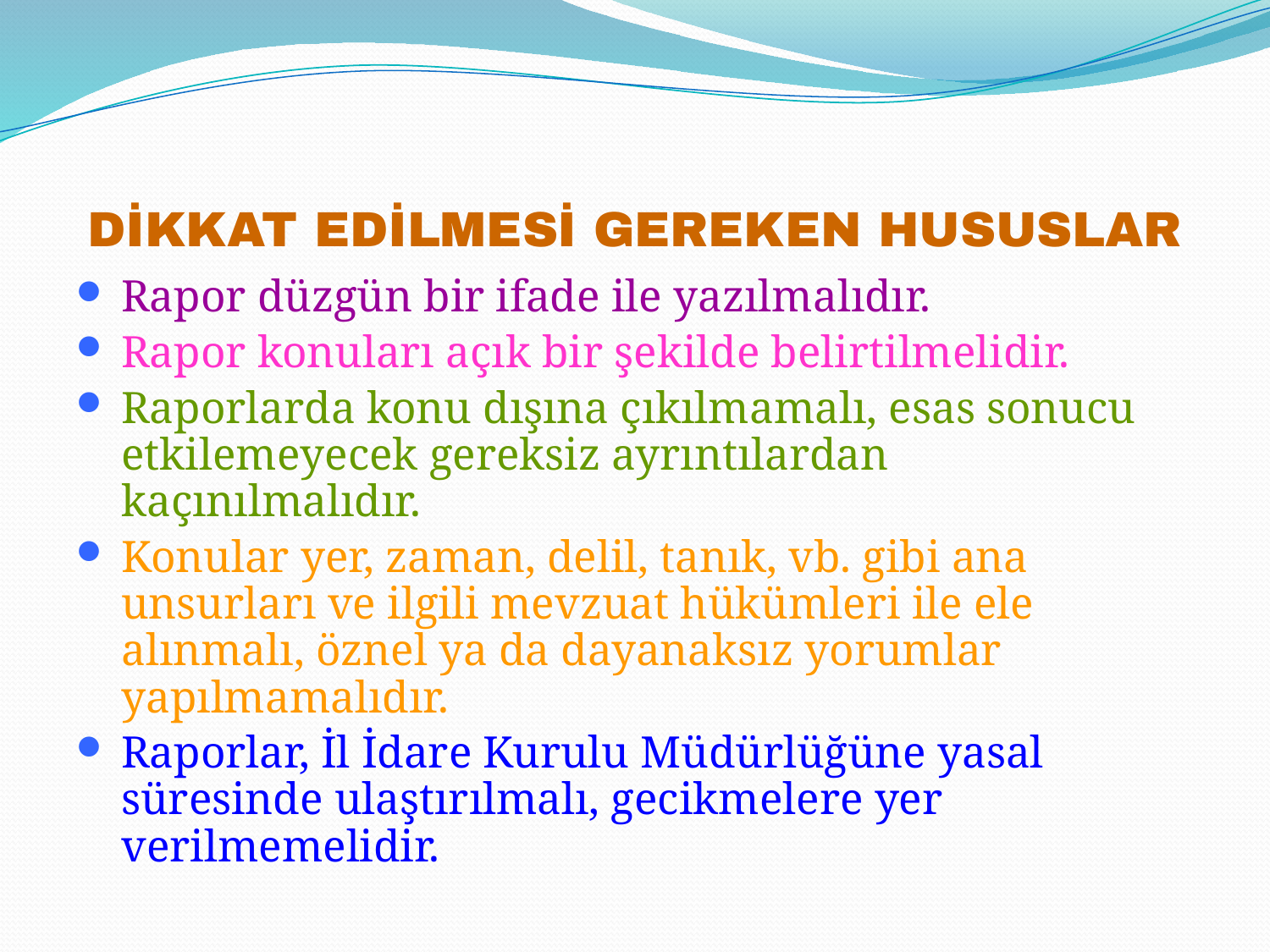

# DİKKAT EDİLMESİ GEREKEN HUSUSLAR
Rapor düzgün bir ifade ile yazılmalıdır.
Rapor konuları açık bir şekilde belirtilmelidir.
Raporlarda konu dışına çıkılmamalı, esas sonucu etkilemeyecek gereksiz ayrıntılardan kaçınılmalıdır.
Konular yer, zaman, delil, tanık, vb. gibi ana unsurları ve ilgili mevzuat hükümleri ile ele alınmalı, öznel ya da dayanaksız yorumlar yapılmamalıdır.
Raporlar, İl İdare Kurulu Müdürlüğüne yasal süresinde ulaştırılmalı, gecikmelere yer verilmemelidir.